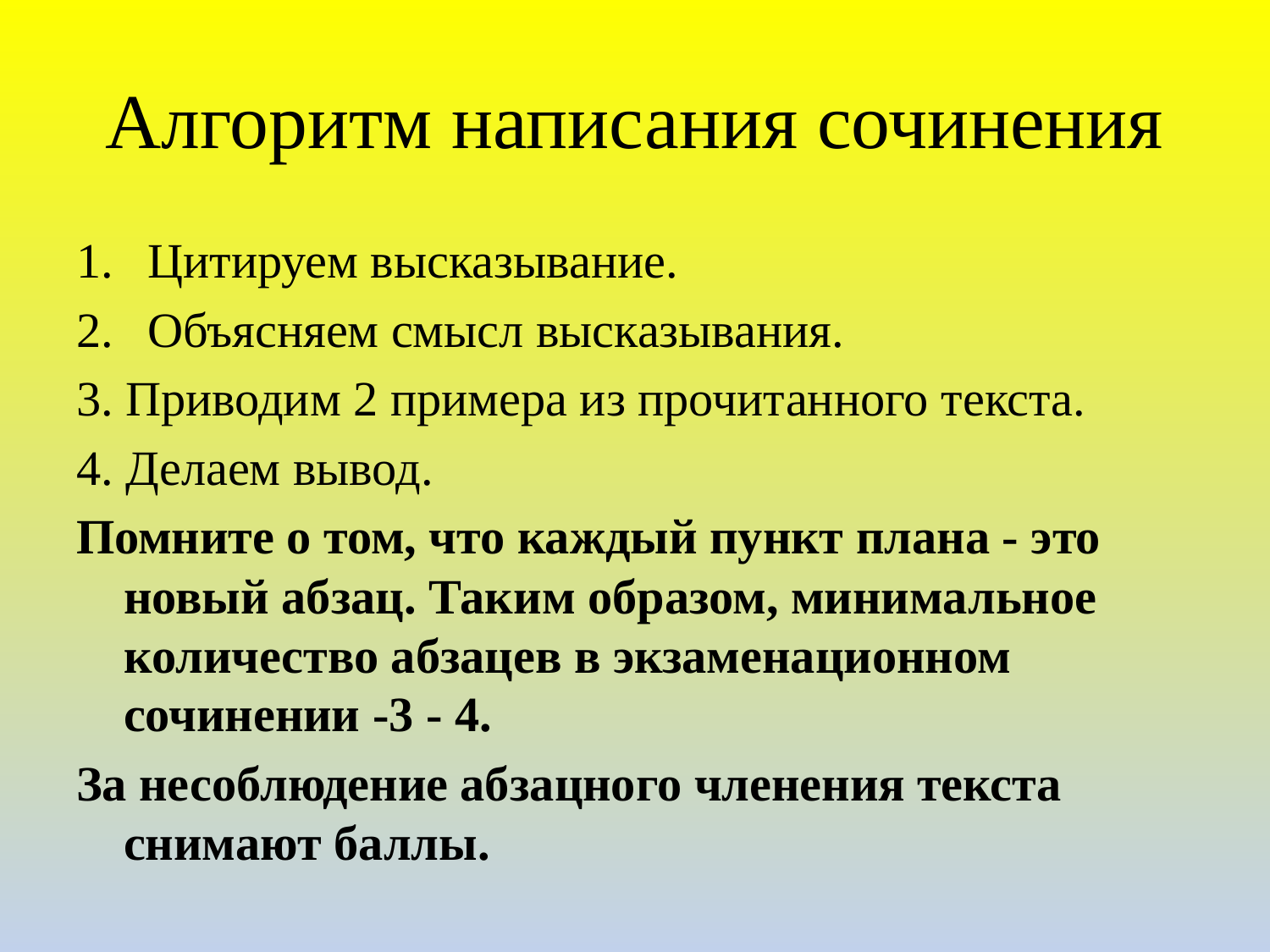

# Алгоритм написания сочинения
Цитируем высказывание.
Объясняем смысл высказывания.
3. Приводим 2 примера из прочитанного текста.
4. Делаем вывод.
Помните о том, что каждый пункт плана - это новый абзац. Таким образом, минимальное количество абзацев в экзаменационном сочинении -3 - 4.
За несоблюдение абзацного членения текста снимают баллы.